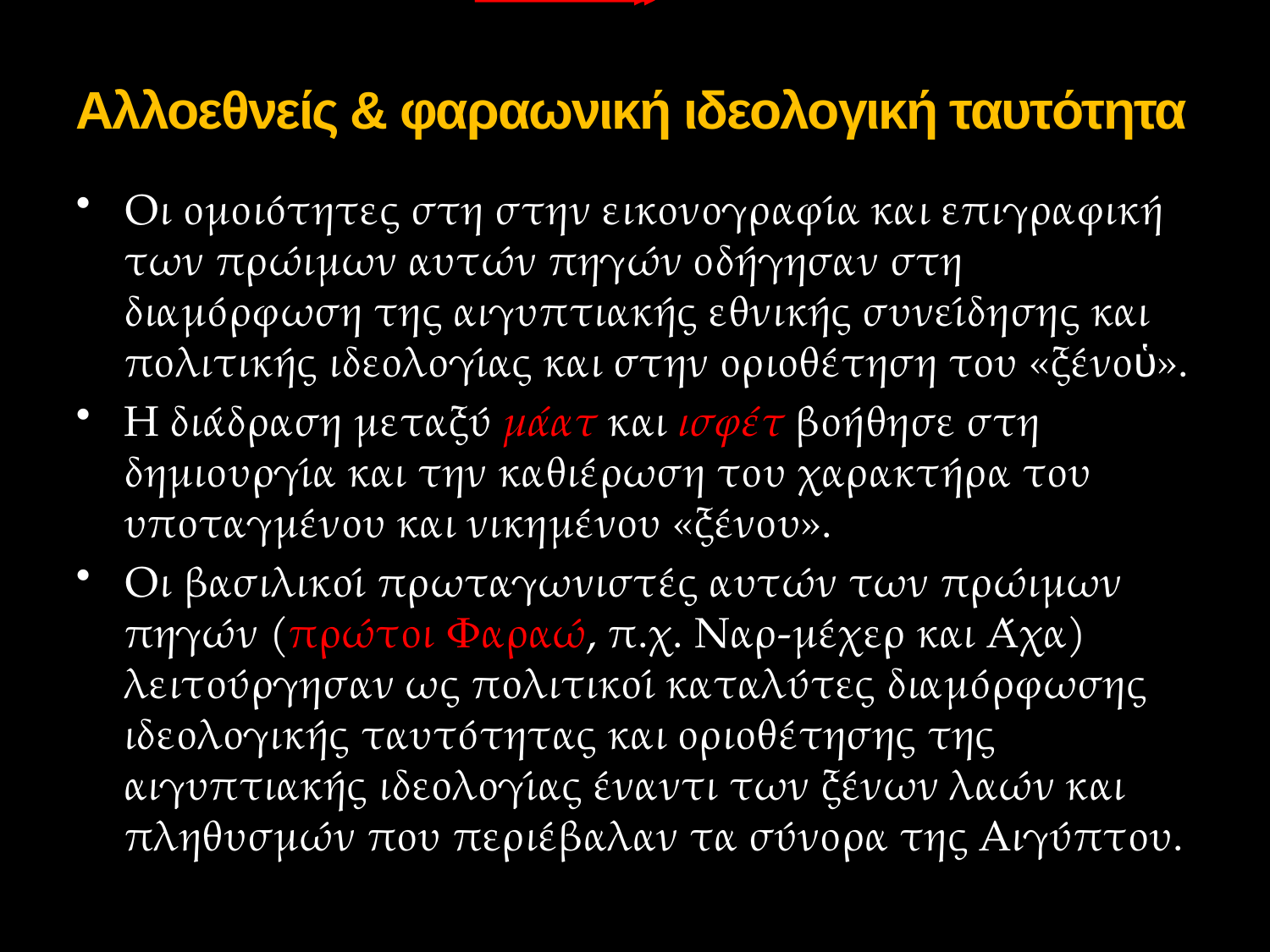

# Αλλοεθνείς & φαραωνική ιδεολογική ταυτότητα
Οι ομοιότητες στη στην εικονογραφία και επιγραφική των πρώιμων αυτών πηγών οδήγησαν στη διαμόρφωση της αιγυπτιακής εθνικής συνείδησης και πολιτικής ιδεολογίας και στην οριοθέτηση του «ξένοὑ».
Η διάδραση μεταξύ μάατ και ισφέτ βοήθησε στη δημιουργία και την καθιέρωση του χαρακτήρα του υποταγμένου και νικημένου «ξένου».
Οι βασιλικοί πρωταγωνιστές αυτών των πρώιμων πηγών (πρώτοι Φαραώ, π.χ. Ναρ-μέχερ και Άχα) λειτούργησαν ως πολιτικοί καταλύτες διαμόρφωσης ιδεολογικής ταυτότητας και οριοθέτησης της αιγυπτιακής ιδεολογίας έναντι των ξένων λαών και πληθυσμών που περιέβαλαν τα σύνορα της Αιγύπτου.